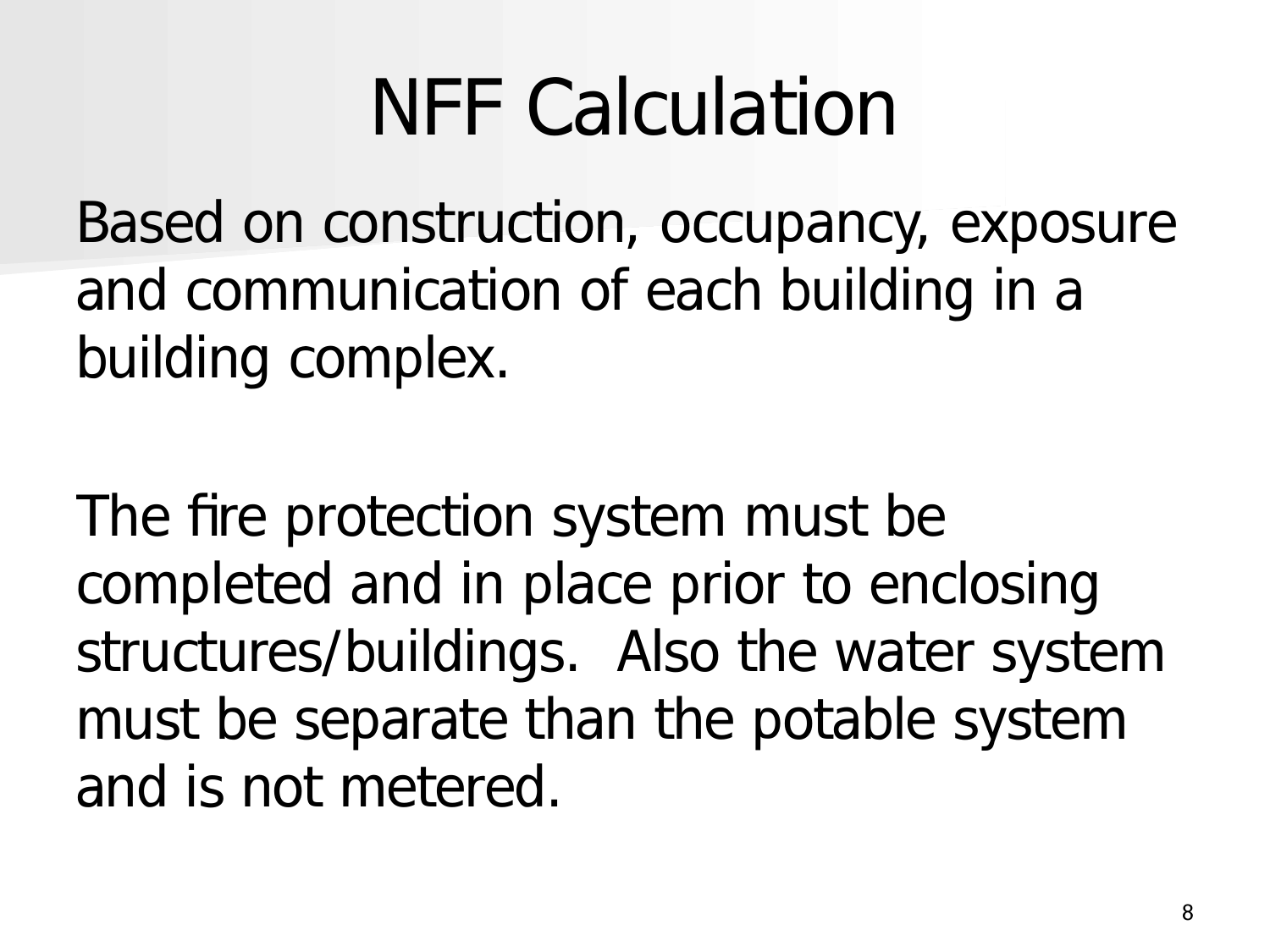

# NFF Calculation
Based on construction, occupancy, exposure and communication of each building in a building complex.

The fire protection system must be completed and in place prior to enclosing structures/buildings.  Also the water system must be separate than the potable system and is not metered.

8